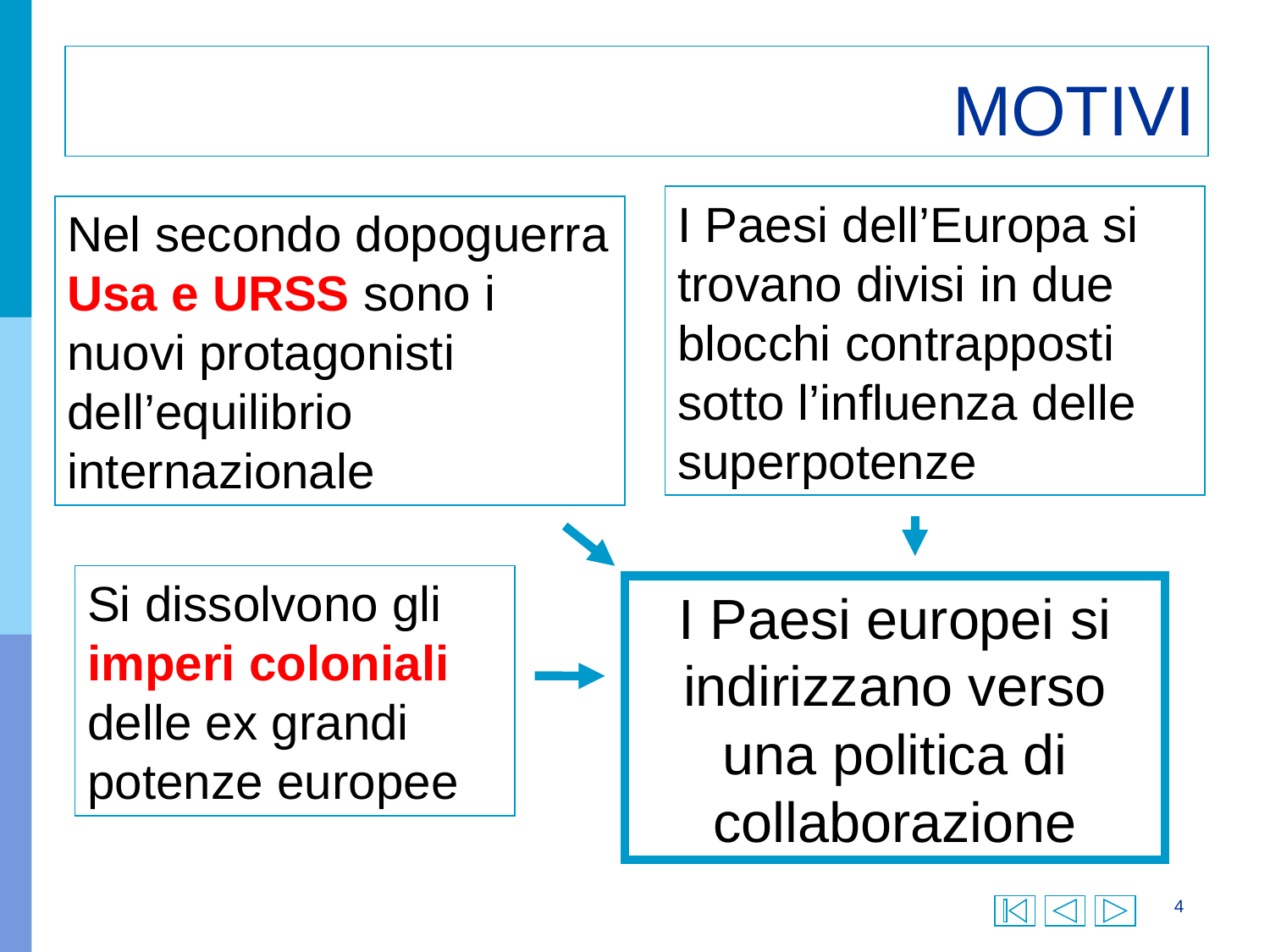

# MOTIVI
I Paesi dell’Europa si trovano divisi in due blocchi contrapposti sotto l’influenza delle superpotenze
Nel secondo dopoguerra Usa e URSS sono i nuovi protagonisti dell’equilibrio internazionale

Si dissolvono gli  imperi coloniali delle ex grandi potenze europee
I Paesi europei si indirizzano verso una politica di collaborazione

4